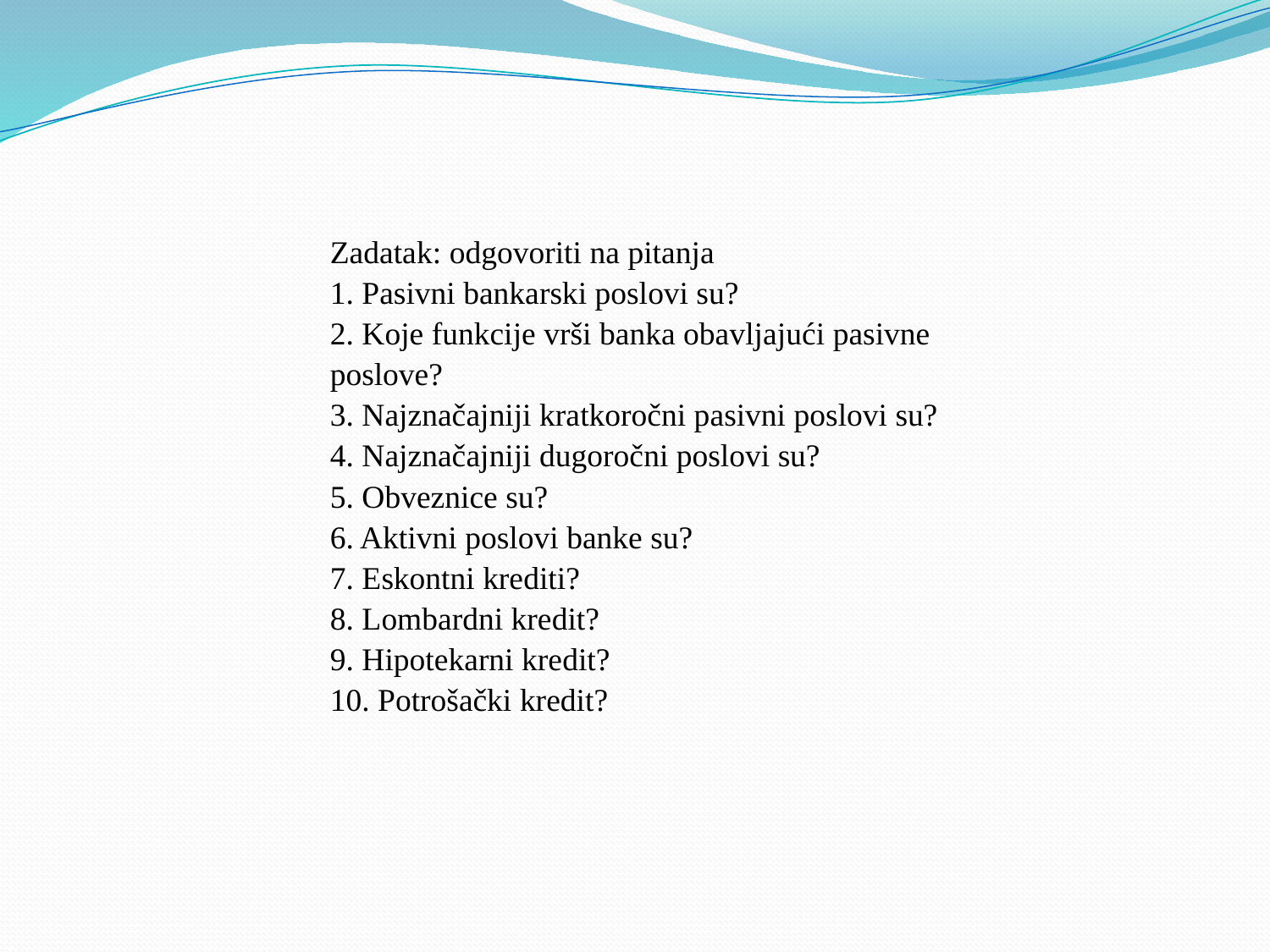

Zadatak: odgovoriti na pitanja
1. Pasivni bankarski poslovi su?
2. Koje funkcije vrši banka obavljajući pasivne poslove?
3. Najznačajniji kratkoročni pasivni poslovi su?
4. Najznačajniji dugoročni poslovi su?
5. Obveznice su?
6. Aktivni poslovi banke su?
7. Eskontni krediti?
8. Lombardni kredit?
9. Hipotekarni kredit?
10. Potrošački kredit?